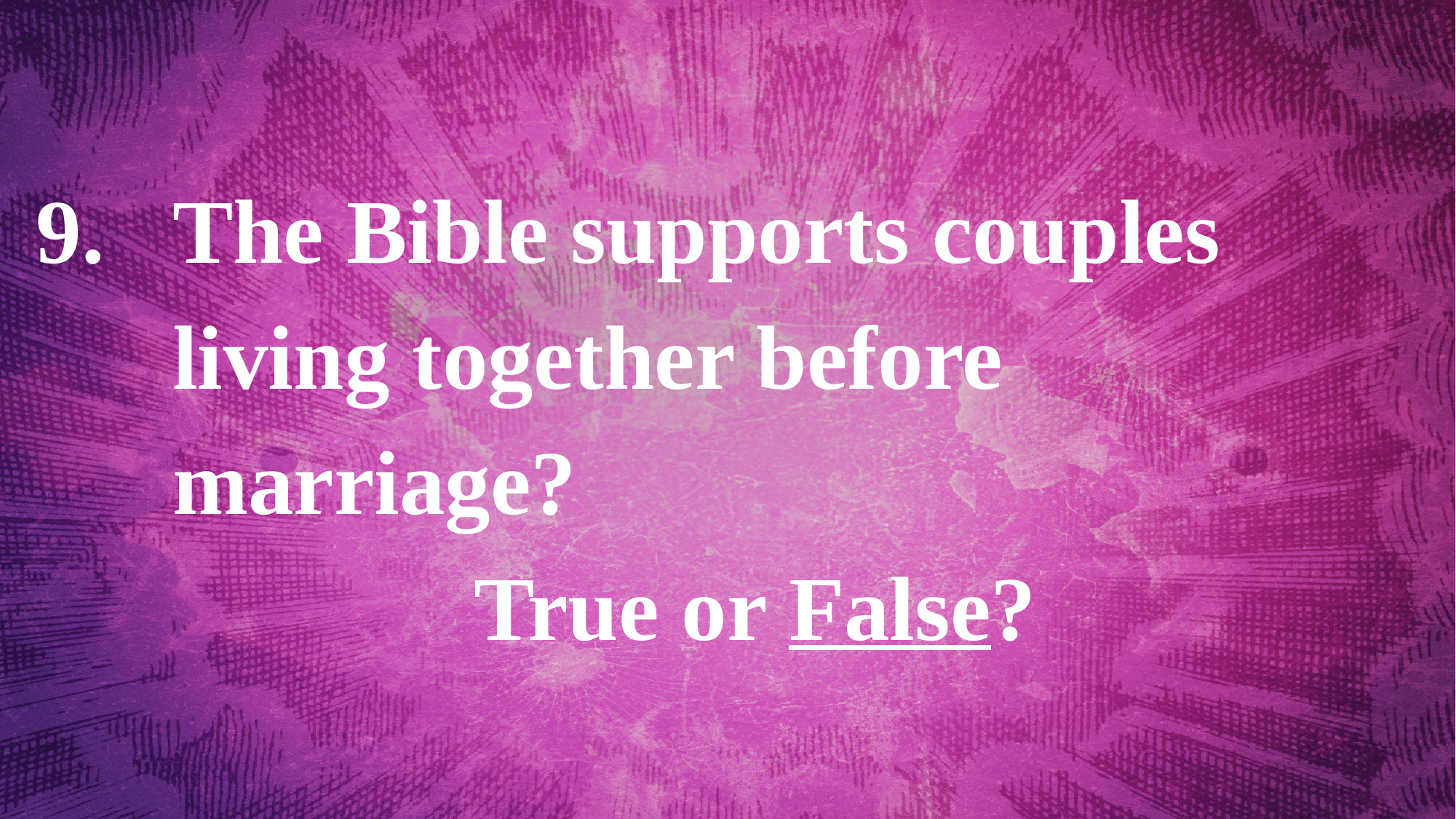

The Bible supports couples living together before marriage?
True or False?